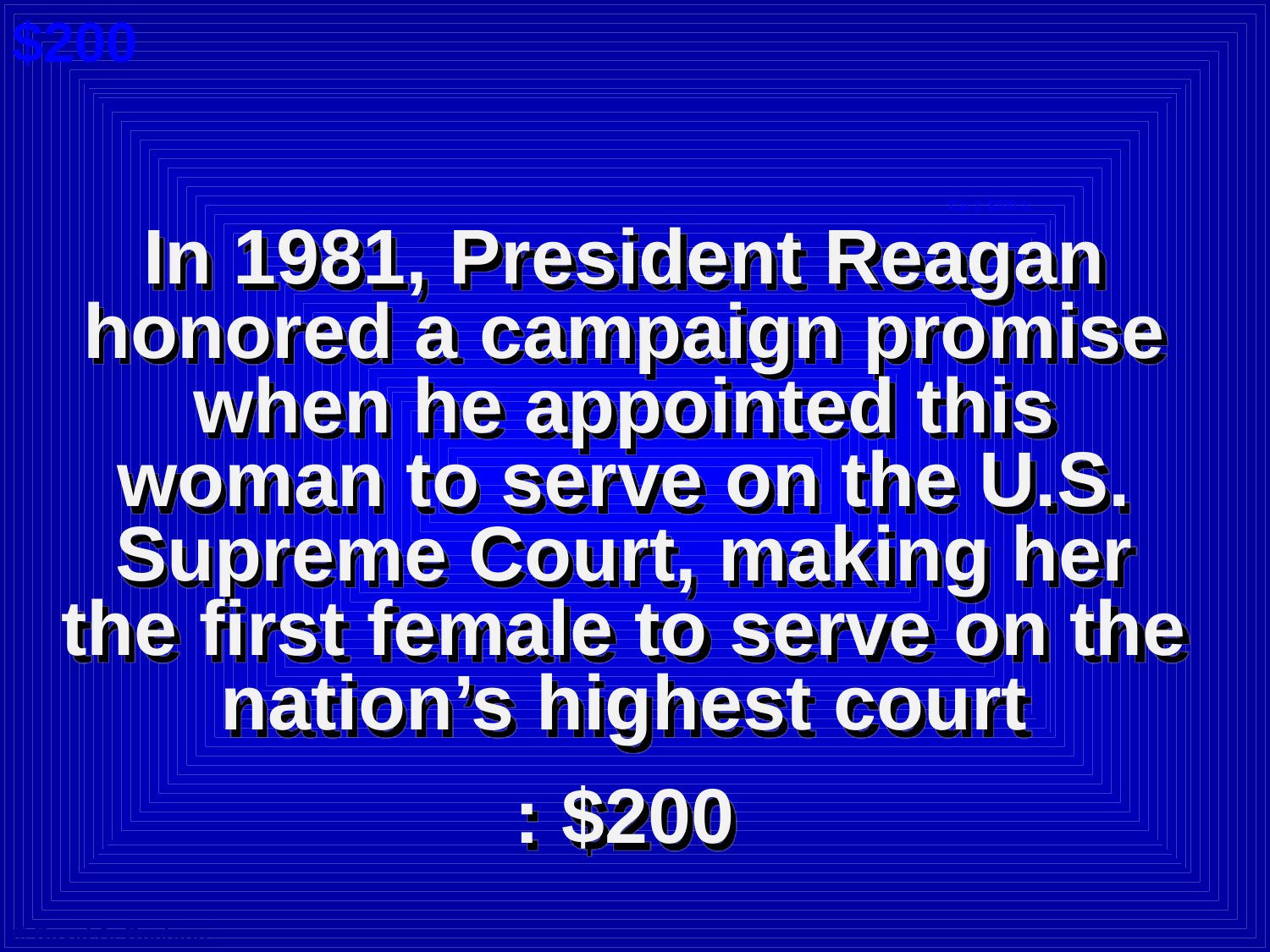

$200
Cat 2: $200 A
In 1981, President Reagan honored a campaign promise when he appointed this woman to serve on the U.S. Supreme Court, making her the first female to serve on the nation’s highest court
: $200